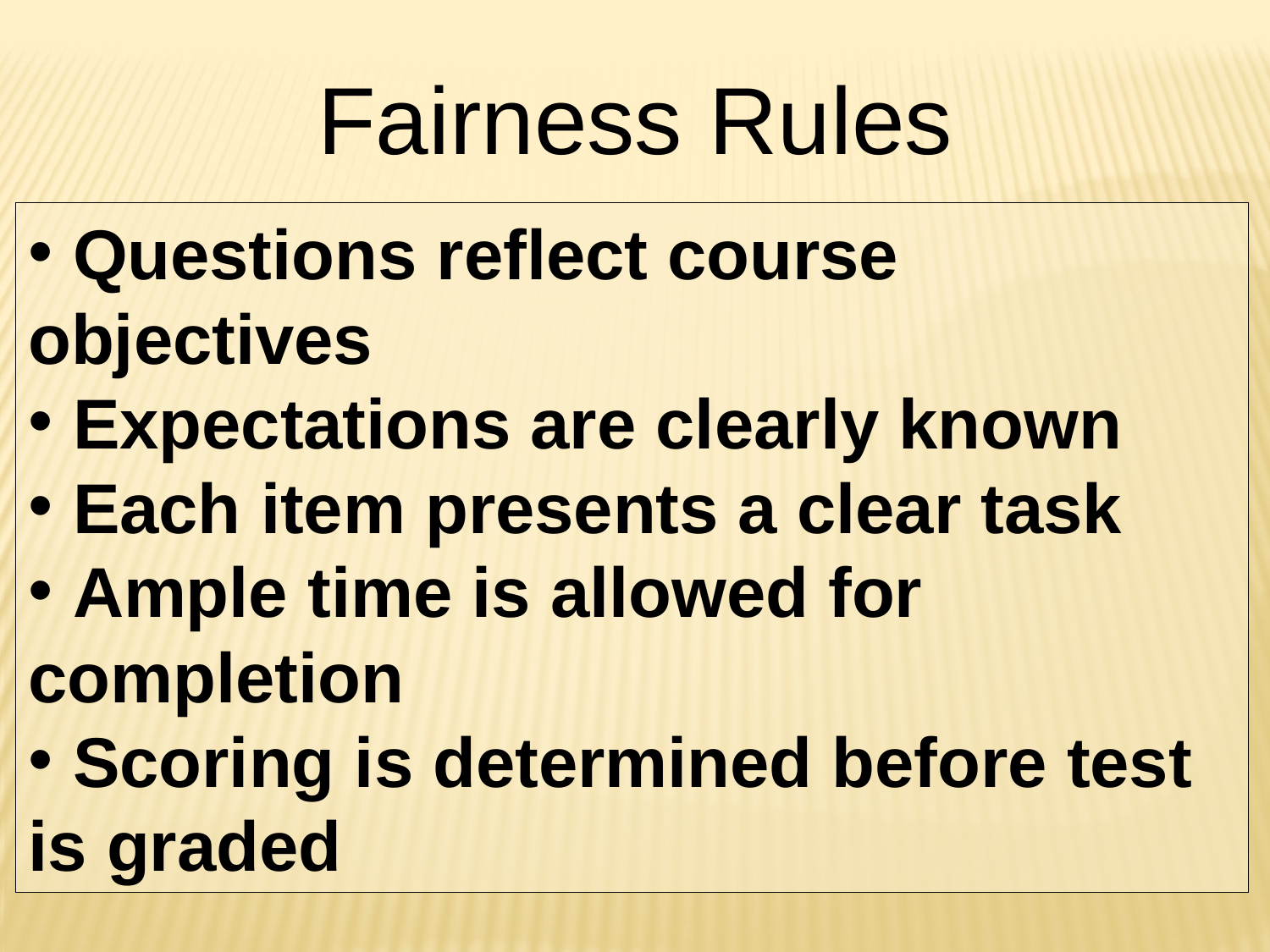

Fairness Rules

 Questions reflect course objectives
 Expectations are clearly known
 Each item presents a clear task
 Ample time is allowed for completion
 Scoring is determined before test is graded